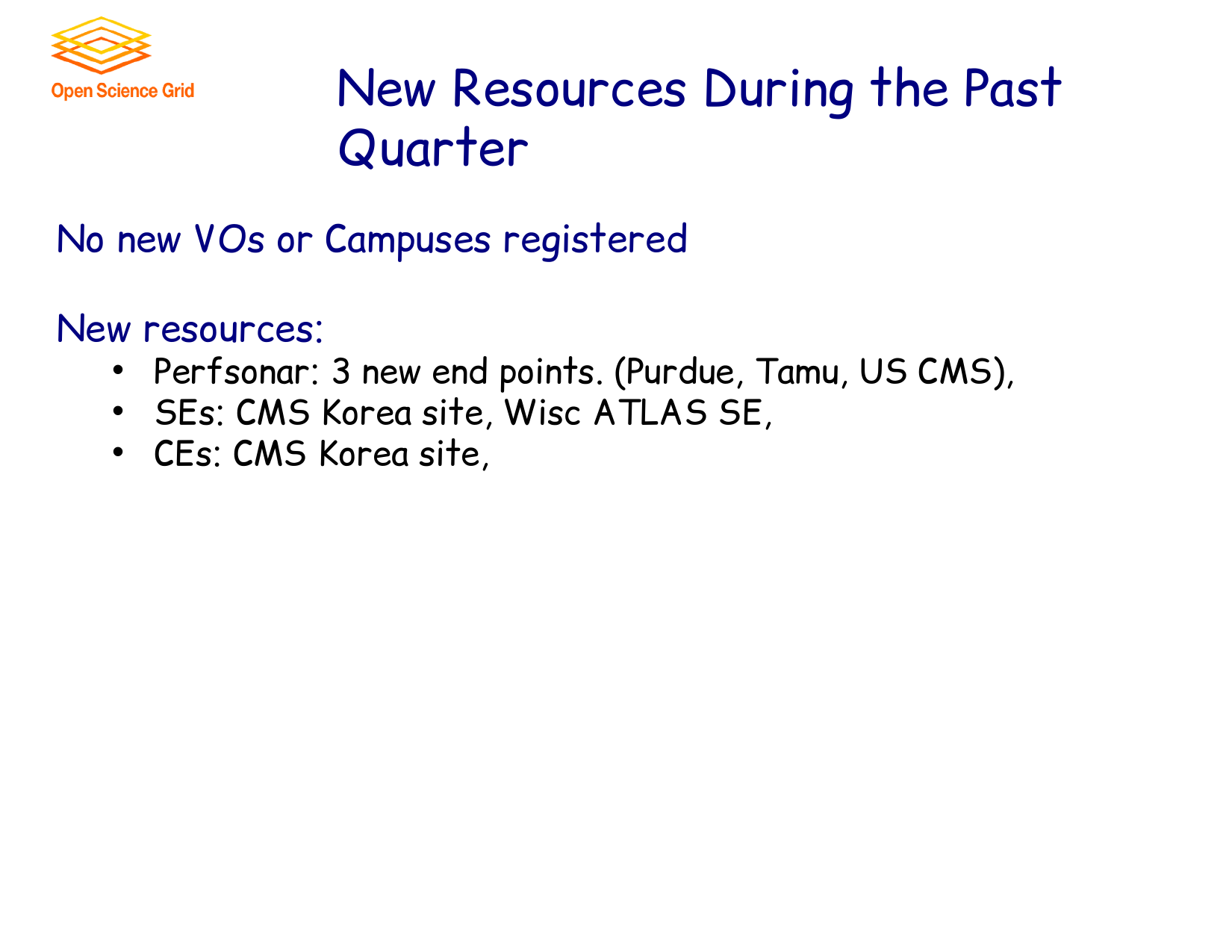

# New Resources During the Past Quarter

No new VOs or Campuses registered

New resources:
Perfsonar: 3 new end points. (Purdue, Tamu, US CMS),
SEs: CMS Korea site, Wisc ATLAS SE,
CEs: CMS Korea site,